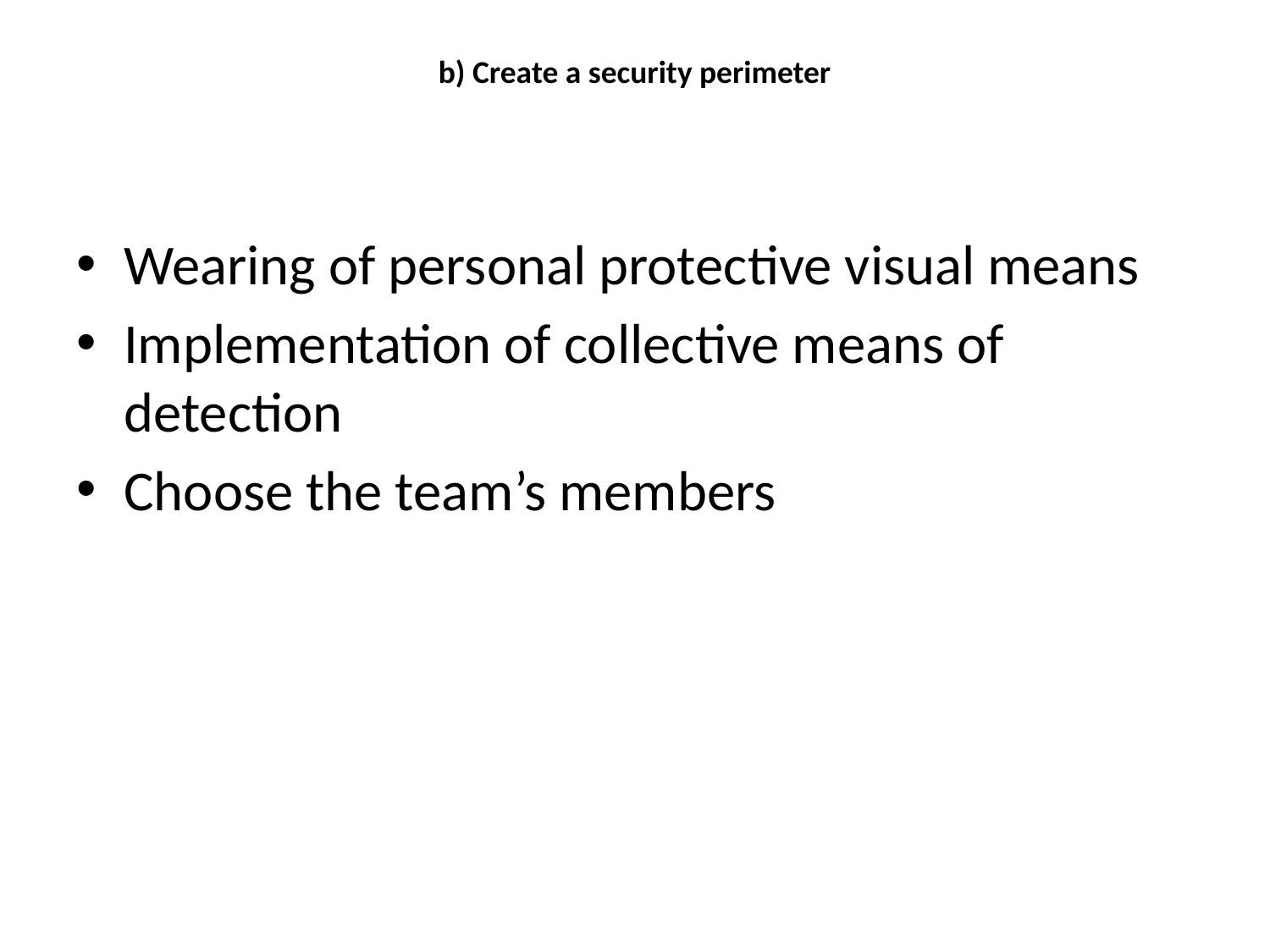

# b) Create a security perimeter
Wearing of personal protective visual means
Implementation of collective means of detection
Choose the team’s members